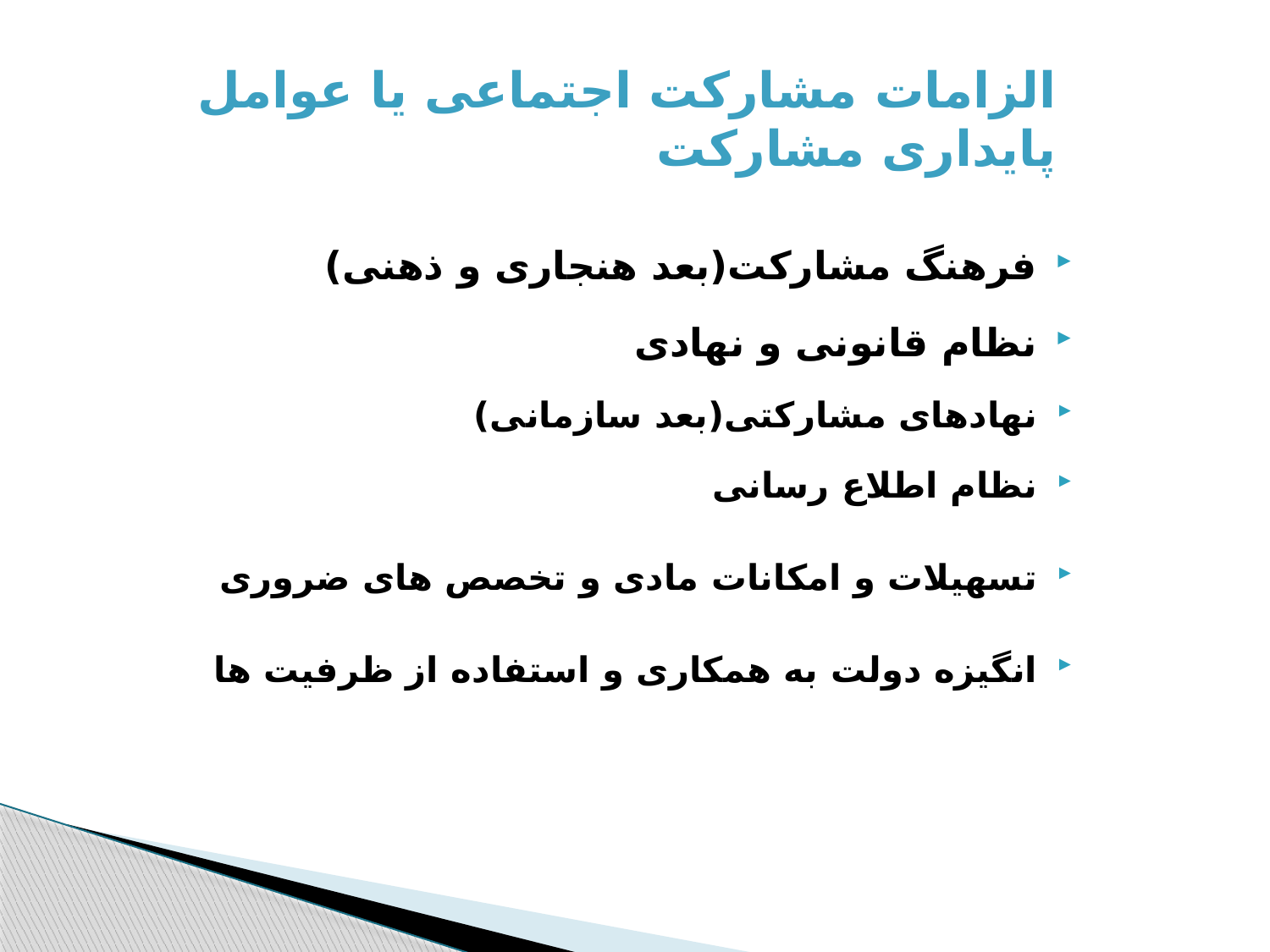

# الزامات مشارکت اجتماعی یا عوامل پایداری مشارکت
فرهنگ مشارکت(بعد هنجاری و ذهنی)
نظام قانونی و نهادی
نهادهای مشارکتی(بعد سازمانی)
نظام اطلاع رسانی
تسهیلات و امکانات مادی و تخصص های ضروری
انگیزه دولت به همکاری و استفاده از ظرفیت ها